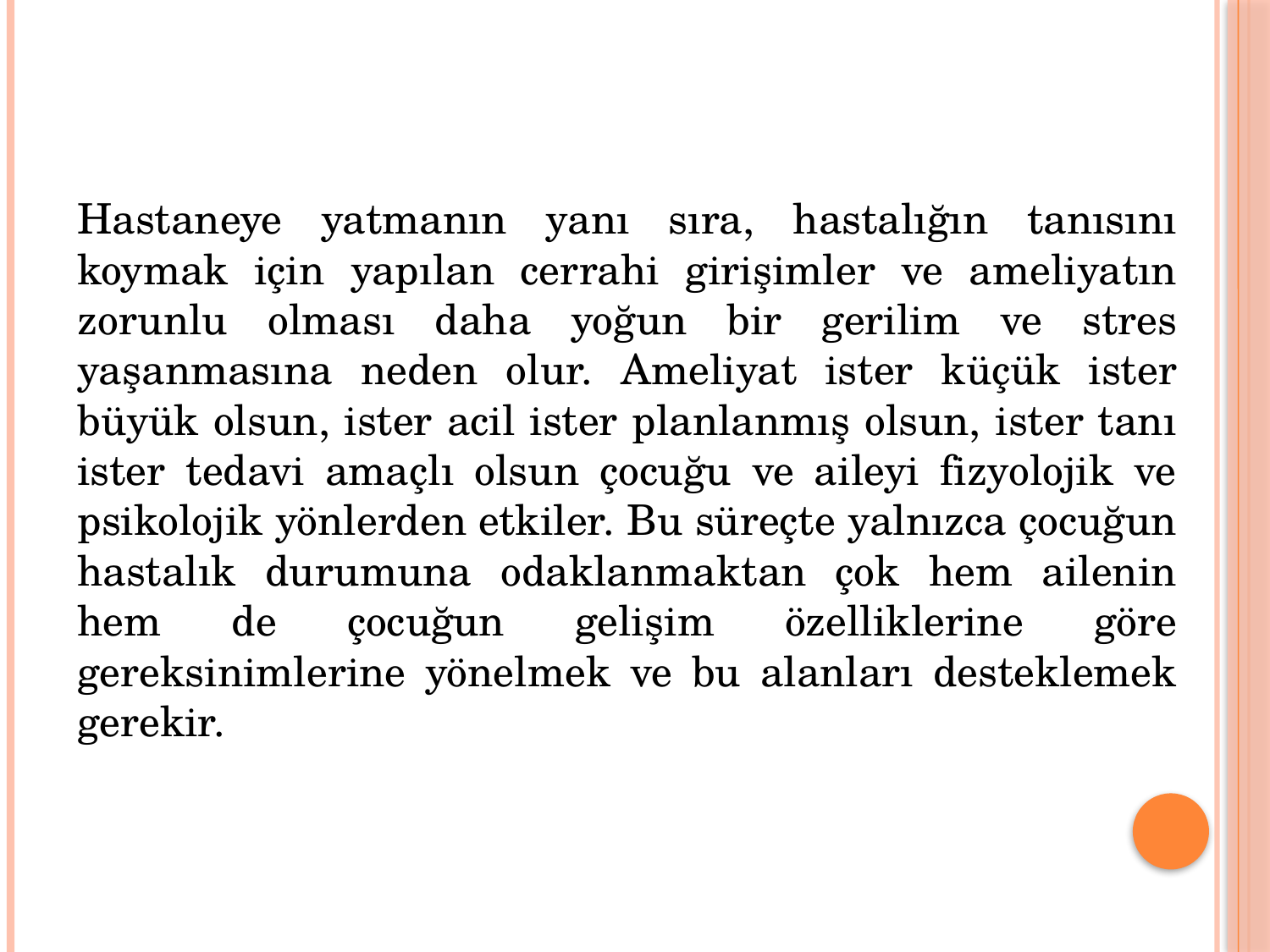

Hastaneye yatmanın yanı sıra, hastalığın tanısını koymak için yapılan cerrahi girişimler ve ameliyatın zorunlu olması daha yoğun bir gerilim ve stres yaşanmasına neden olur. Ameliyat ister küçük ister büyük olsun, ister acil ister planlanmış olsun, ister tanı ister tedavi amaçlı olsun çocuğu ve aileyi fizyolojik ve psikolojik yönlerden etkiler. Bu süreçte yalnızca çocuğun hastalık durumuna odaklanmaktan çok hem ailenin hem de çocuğun gelişim özelliklerine göre gereksinimlerine yönelmek ve bu alanları desteklemek gerekir.